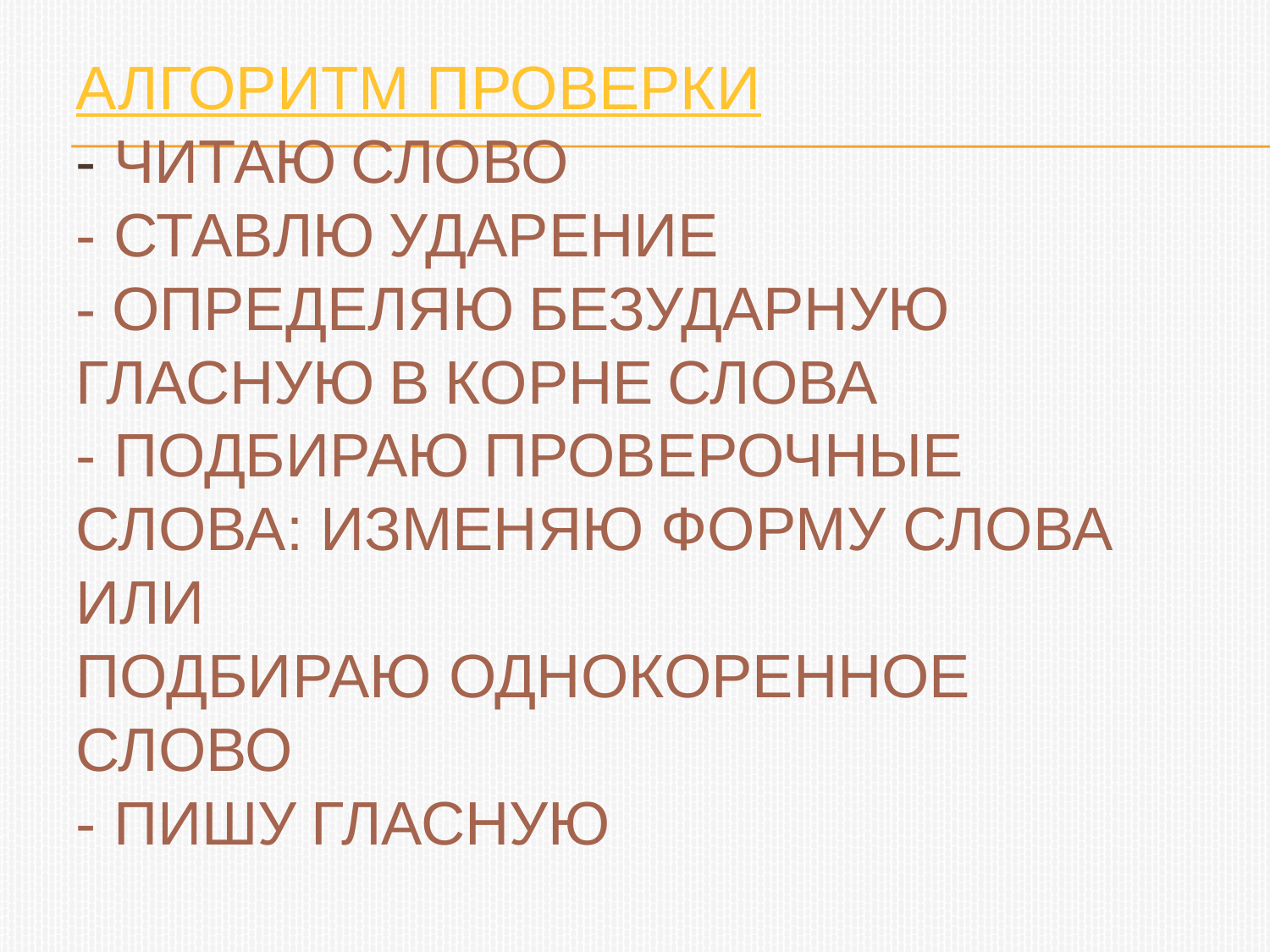

# АЛГОРИТМ ПРОВЕРКИ - Читаю слово - Ставлю ударение - Определяю безударную гласную в корне слова - Подбираю проверочные слова: изменяю форму слова или подбираю однокоренное слово - Пишу гласную